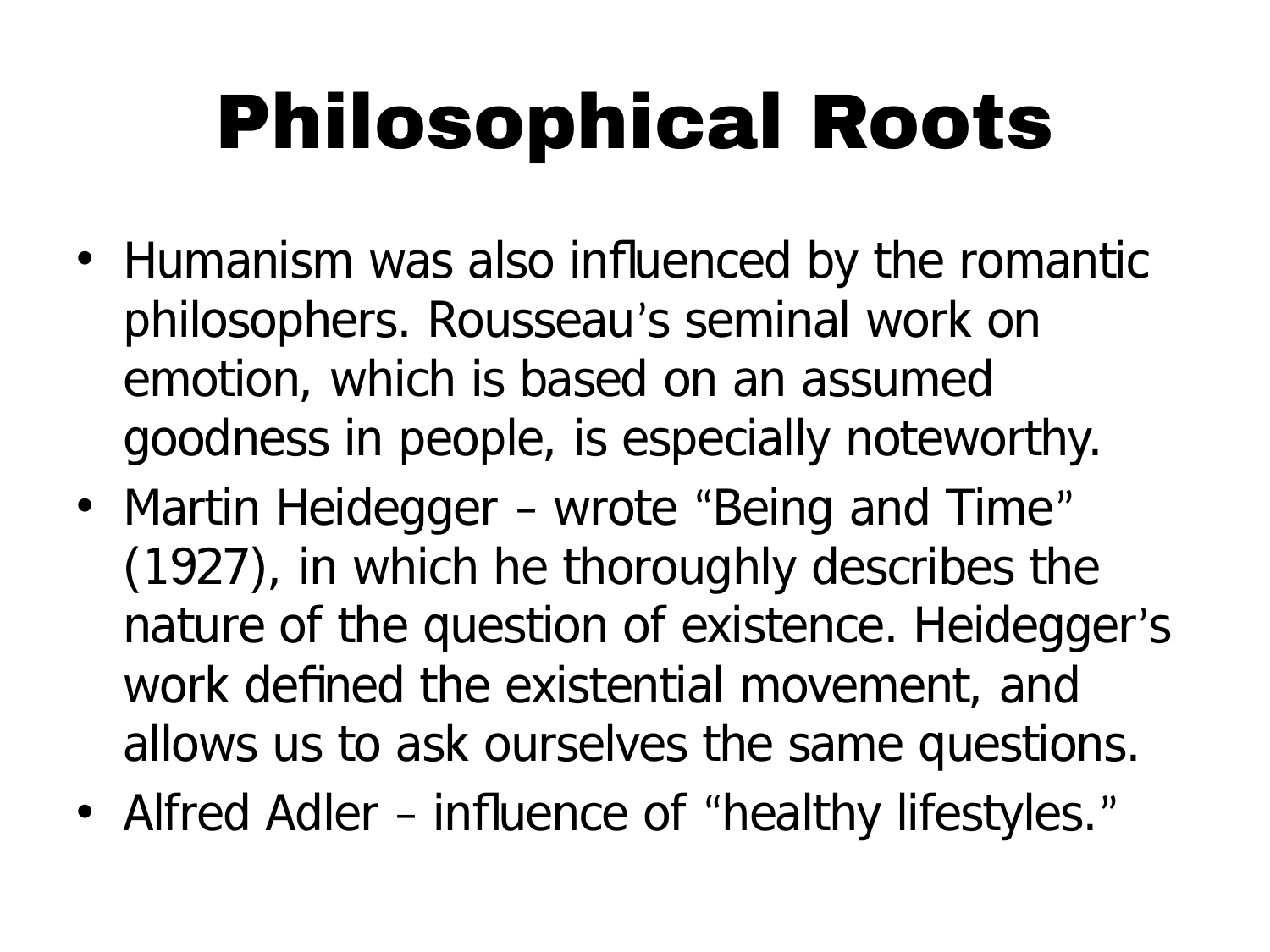

# Philosophical Roots
Humanism was also influenced by the romantic philosophers. Rousseau’s seminal work on emotion, which is based on an assumed goodness in people, is especially noteworthy.
Martin Heidegger – wrote “Being and Time” (1927), in which he thoroughly describes the nature of the question of existence. Heidegger’s work defined the existential movement, and allows us to ask ourselves the same questions.
Alfred Adler – influence of “healthy lifestyles.”